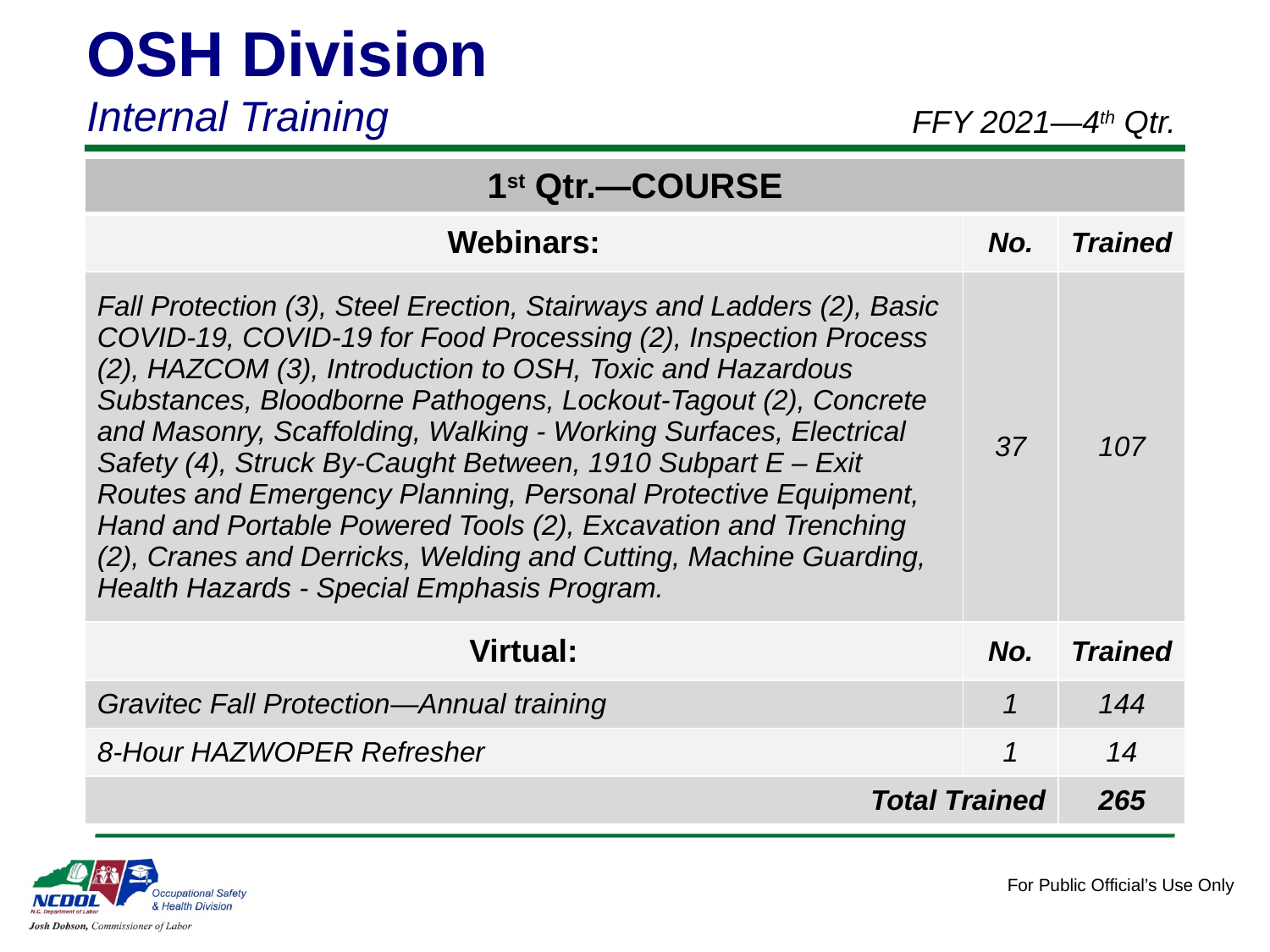

OSH Division
Internal Training
FFY 2021—4th Qtr.
| 1st Qtr.—COURSE |  |  |
| --- | --- | --- |
| Webinars: | No. | Trained |
| Fall Protection (3), Steel Erection, Stairways and Ladders (2), Basic COVID-19, COVID-19 for Food Processing (2), Inspection Process (2), HAZCOM (3), Introduction to OSH, Toxic and Hazardous Substances, Bloodborne Pathogens, Lockout-Tagout (2), Concrete and Masonry, Scaffolding, Walking - Working Surfaces, Electrical Safety (4), Struck By-Caught Between, 1910 Subpart E – Exit Routes and Emergency Planning, Personal Protective Equipment, Hand and Portable Powered Tools (2), Excavation and Trenching (2), Cranes and Derricks, Welding and Cutting, Machine Guarding, Health Hazards - Special Emphasis Program. | 37 | 107 |
| Virtual: | No. | Trained |
| Gravitec Fall Protection—Annual training | 1 | 144 |
| 8-Hour HAZWOPER Refresher | 1 | 14 |
| Total Trained |  | 265 |